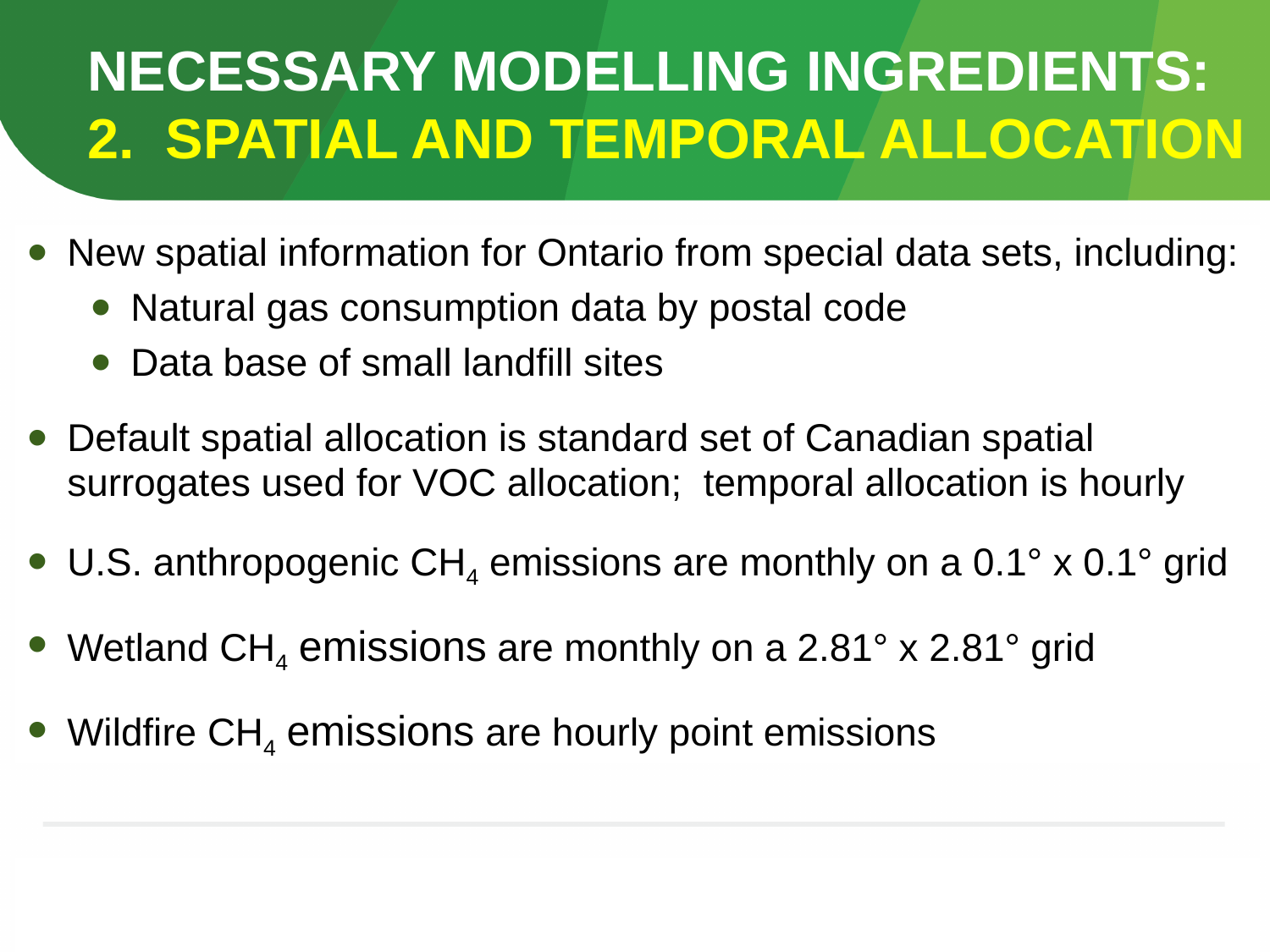

# Necessary modelling ingredients: 2.  spatial and temporal allocation
New spatial information for Ontario from special data sets, including:
Natural gas consumption data by postal code
Data base of small landfill sites
Default spatial allocation is standard set of Canadian spatial surrogates used for VOC allocation;  temporal allocation is hourly
U.S. anthropogenic CH4 emissions are monthly on a 0.1° x 0.1° grid
Wetland CH4 emissions are monthly on a 2.81° x 2.81° grid
Wildfire CH4 emissions are hourly point emissions